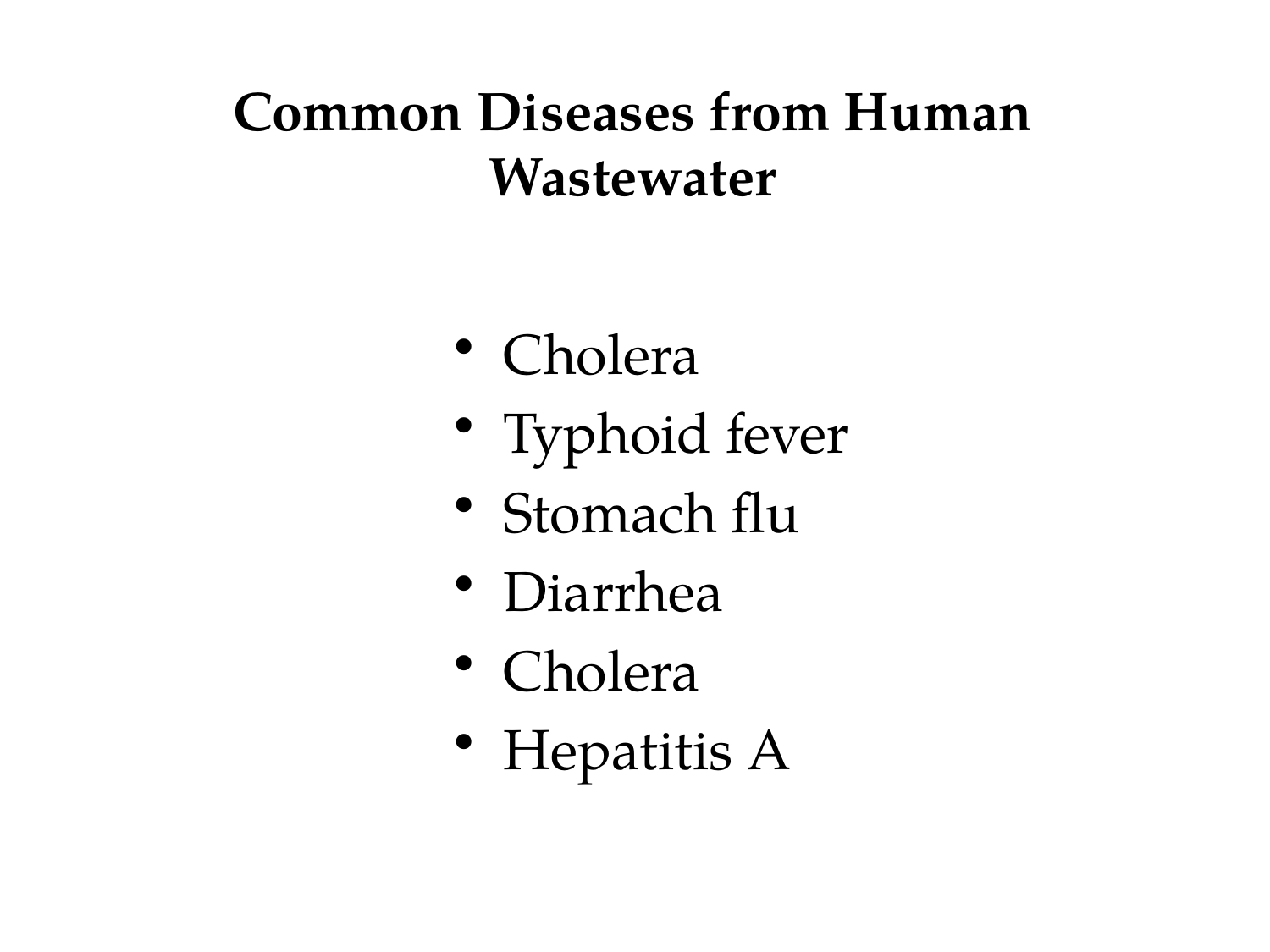

# Common Diseases from Human Wastewater
Cholera
Typhoid fever
Stomach flu
Diarrhea
Cholera
Hepatitis A